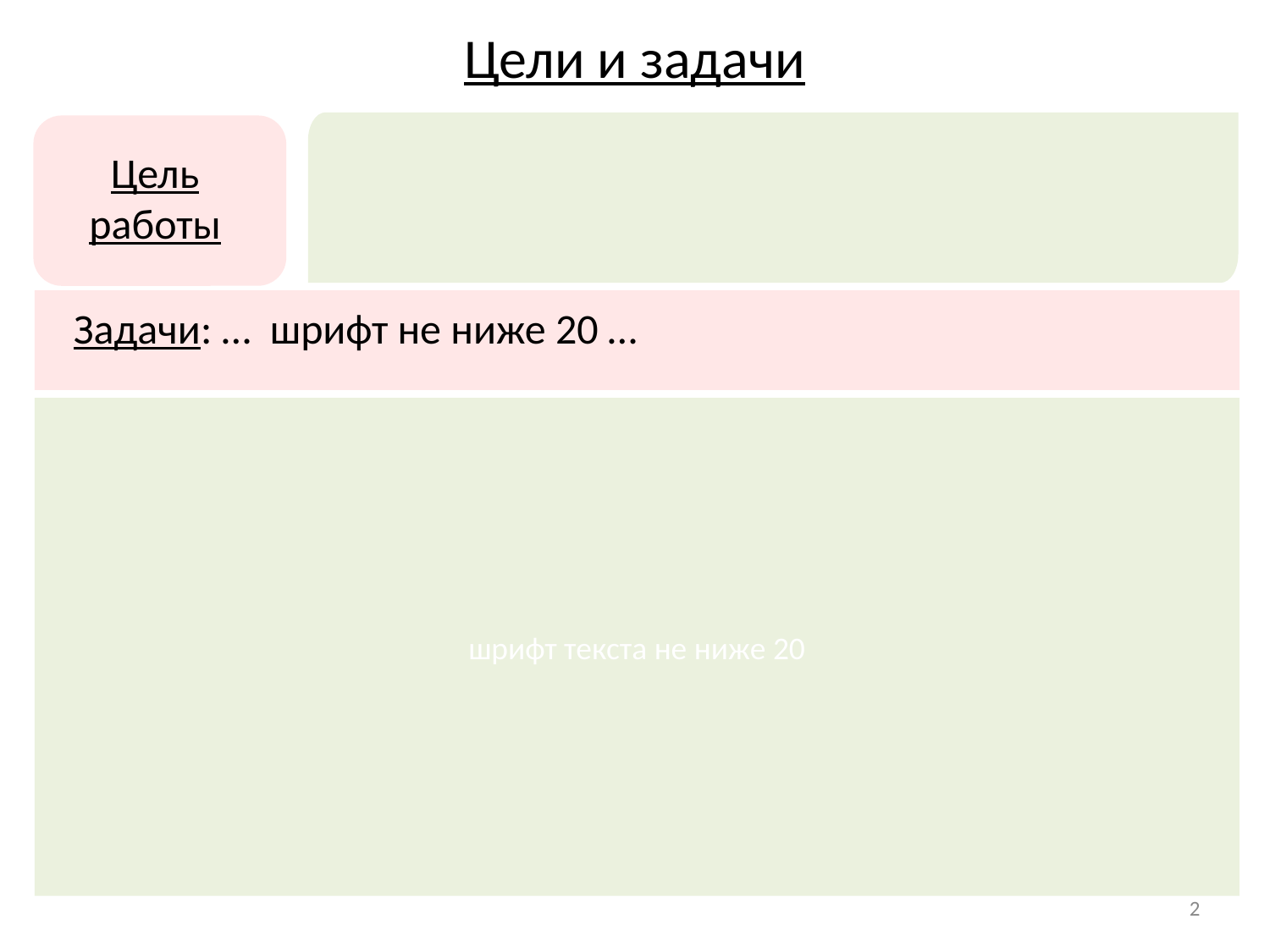

Цели и задачи

Цель
работы

Задачи: …  шрифт не ниже 20 …

шрифт текста не ниже 20
2